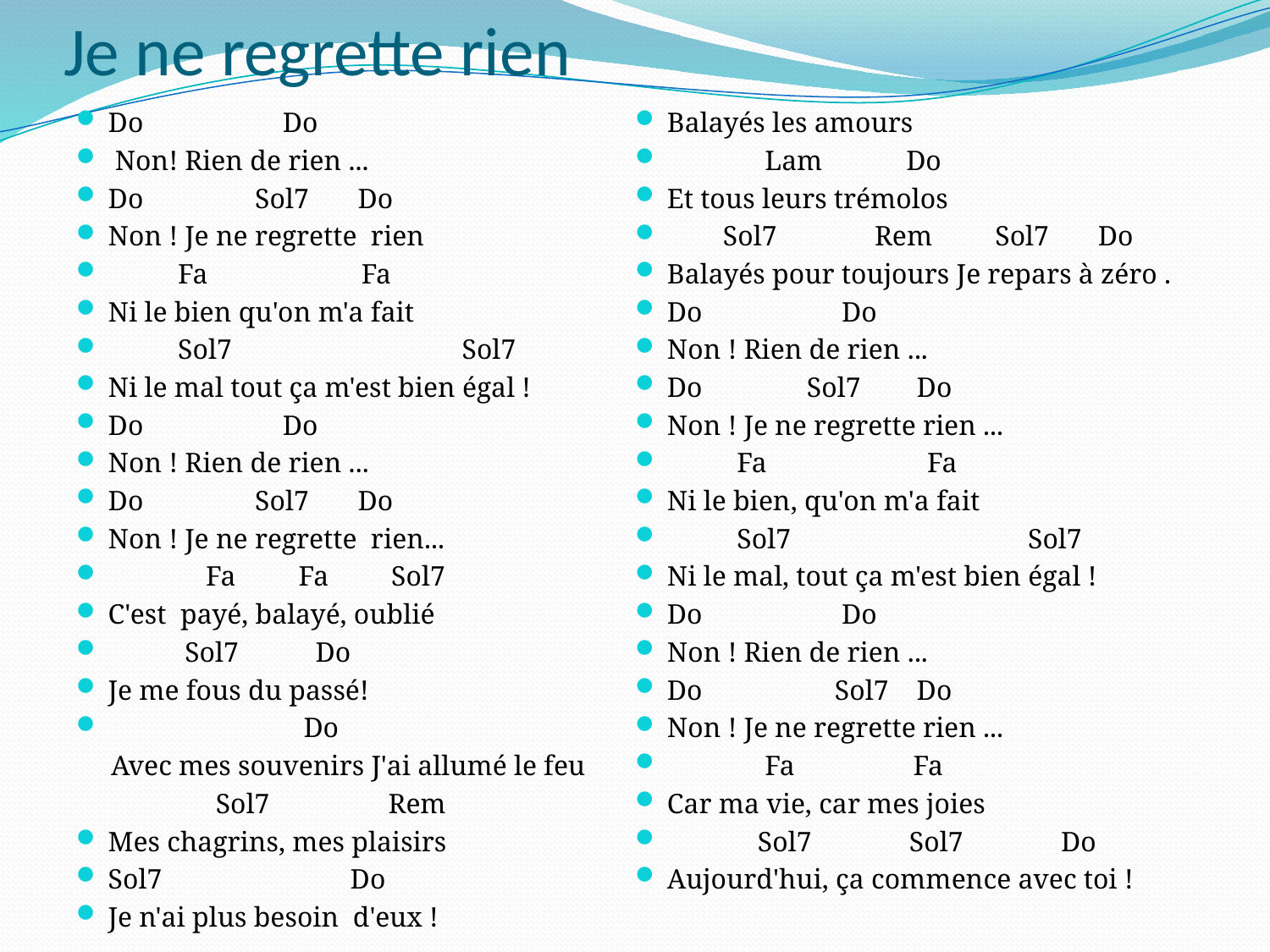

# Je ne regrette rien
Do                    Do
 Non! Rien de rien ...
Do                Sol7       Do
Non ! Je ne regrette  rien
          Fa                      Fa
Ni le bien qu'on m'a fait
          Sol7                                 Sol7
Ni le mal tout ça m'est bien égal !
Do                    Do
Non ! Rien de rien ...
Do                Sol7       Do
Non ! Je ne regrette  rien...
              Fa         Fa         Sol7
C'est  payé, balayé, oublié
           Sol7           Do
Je me fous du passé!
                            Do
     Avec mes souvenirs J'ai allumé le feu
                    Sol7                 Rem
Mes chagrins, mes plaisirs
Sol7                           Do
Je n'ai plus besoin  d'eux !
Balayés les amours
              Lam            Do
Et tous leurs trémolos
        Sol7              Rem         Sol7       Do
Balayés pour toujours Je repars à zéro .
Do                    Do
Non ! Rien de rien ...
Do               Sol7        Do
Non ! Je ne regrette rien ...
          Fa                       Fa
Ni le bien, qu'on m'a fait
          Sol7                                  Sol7
Ni le mal, tout ça m'est bien égal !
Do                    Do
Non ! Rien de rien ...
Do                   Sol7    Do
Non ! Je ne regrette rien ...
              Fa                 Fa
Car ma vie, car mes joies
             Sol7              Sol7              Do
Aujourd'hui, ça commence avec toi !